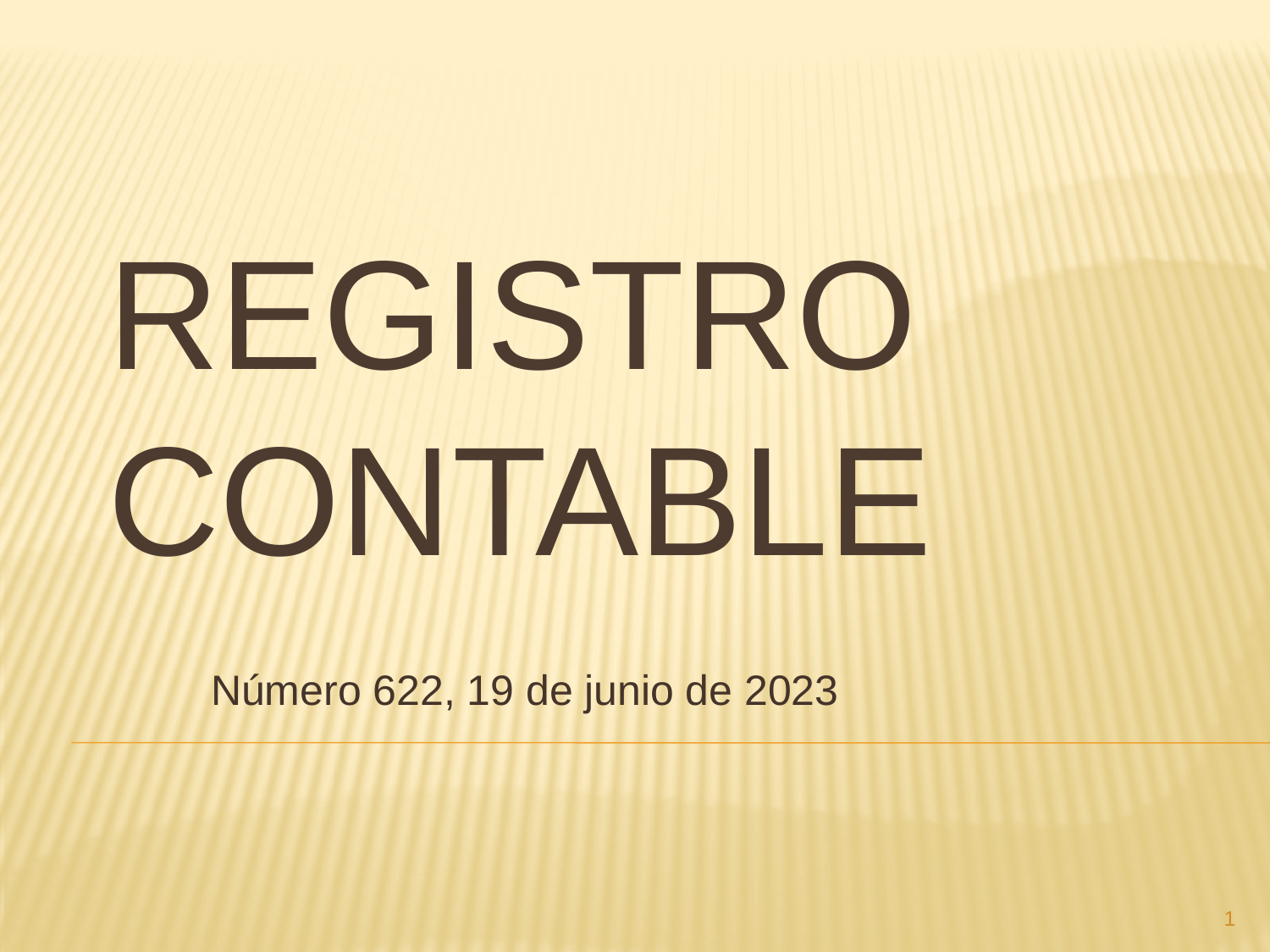

# Registro contable
Número 622, 19 de junio de 2023
1